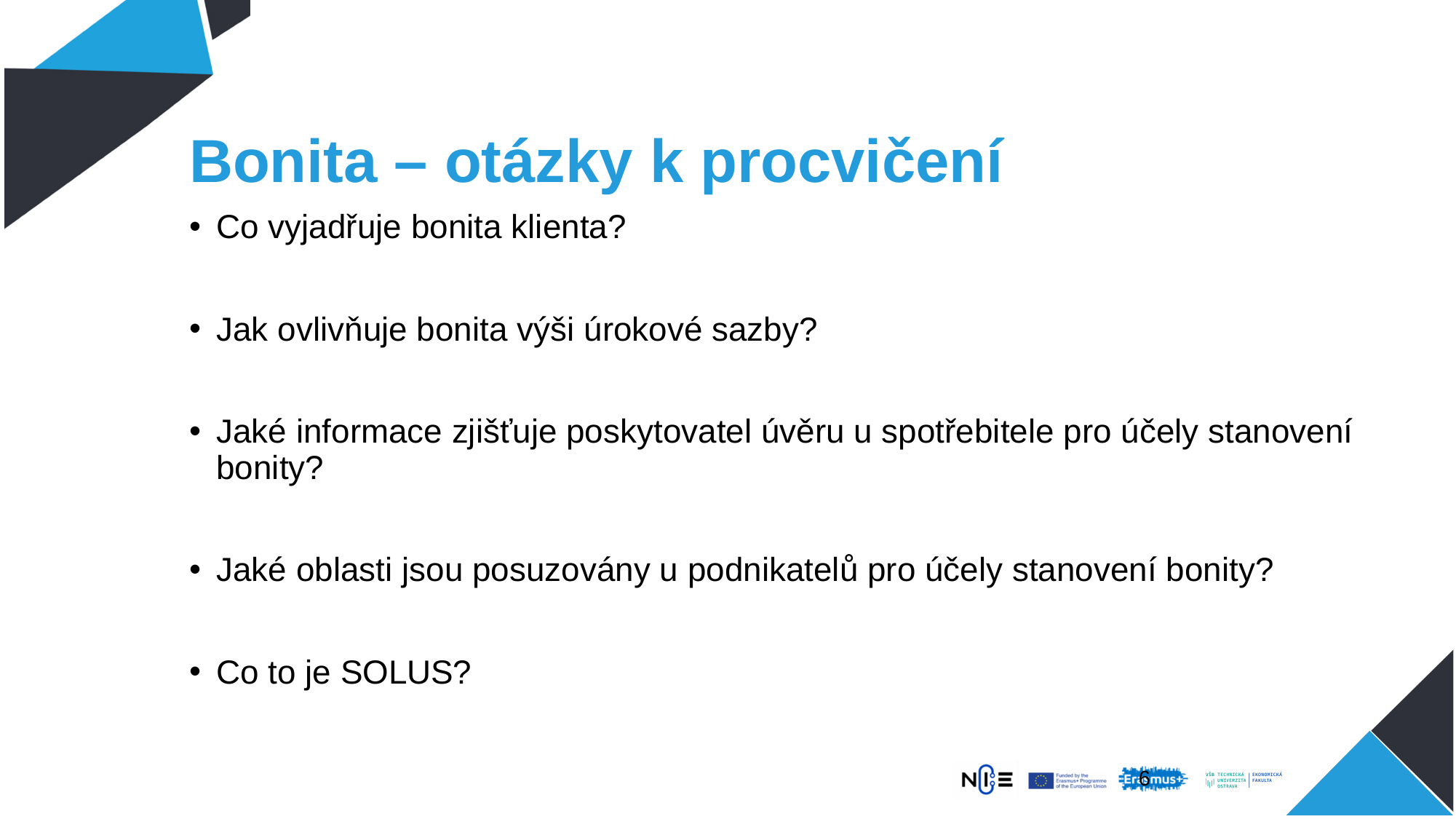

# Bonita – otázky k procvičení
Co vyjadřuje bonita klienta?

Jak ovlivňuje bonita výši úrokové sazby?

Jaké informace zjišťuje poskytovatel úvěru u spotřebitele pro účely stanovení bonity?

Jaké oblasti jsou posuzovány u podnikatelů pro účely stanovení bonity?

Co to je SOLUS?

6